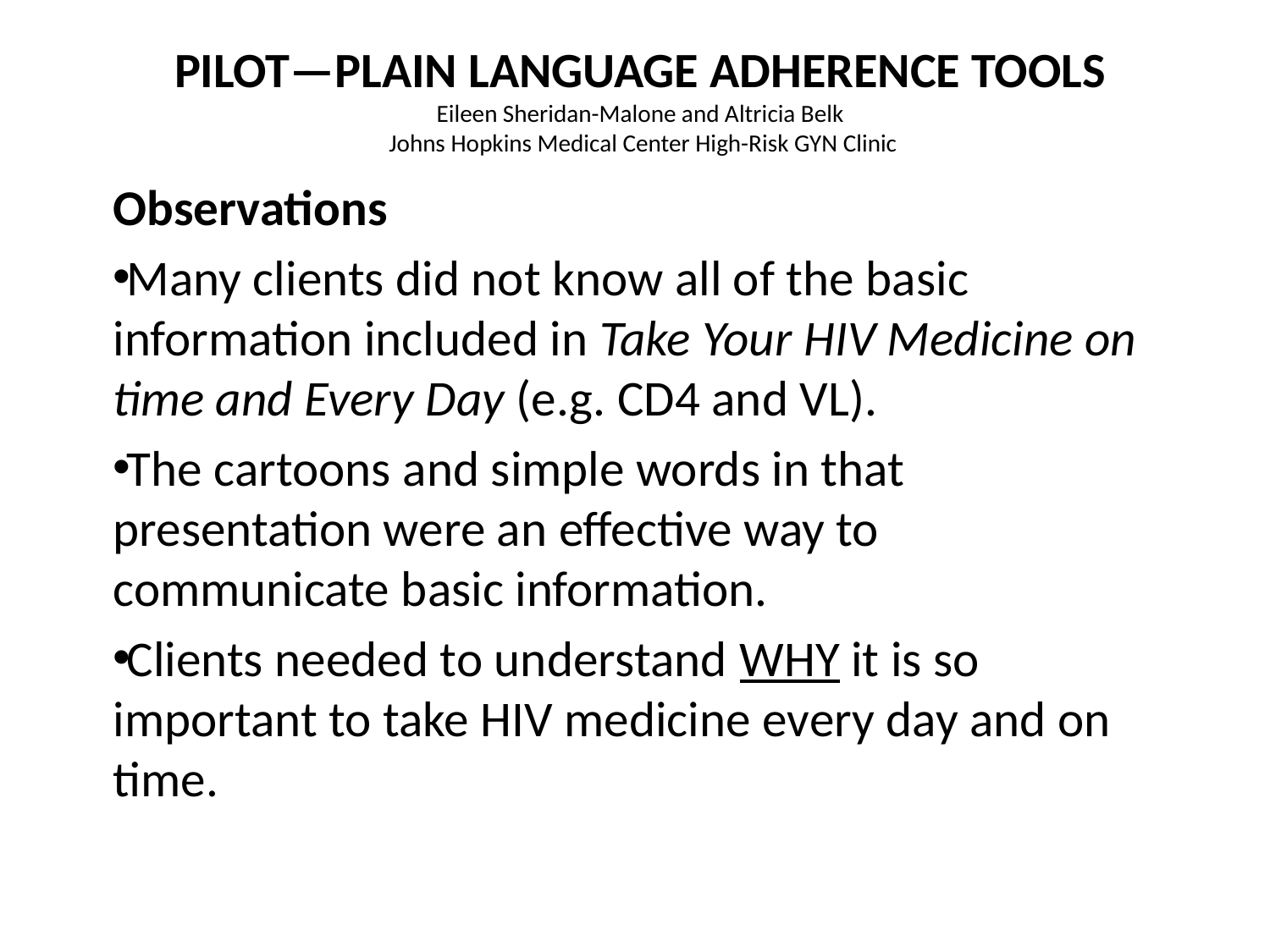

Pilot—Plain language adherence tools
Eileen Sheridan-Malone and Altricia Belk
 Johns Hopkins Medical Center High-Risk GYN Clinic
Observations
Many clients did not know all of the basic information included in Take Your HIV Medicine on time and Every Day (e.g. CD4 and VL).
The cartoons and simple words in that presentation were an effective way to communicate basic information.
Clients needed to understand WHY it is so important to take HIV medicine every day and on time.